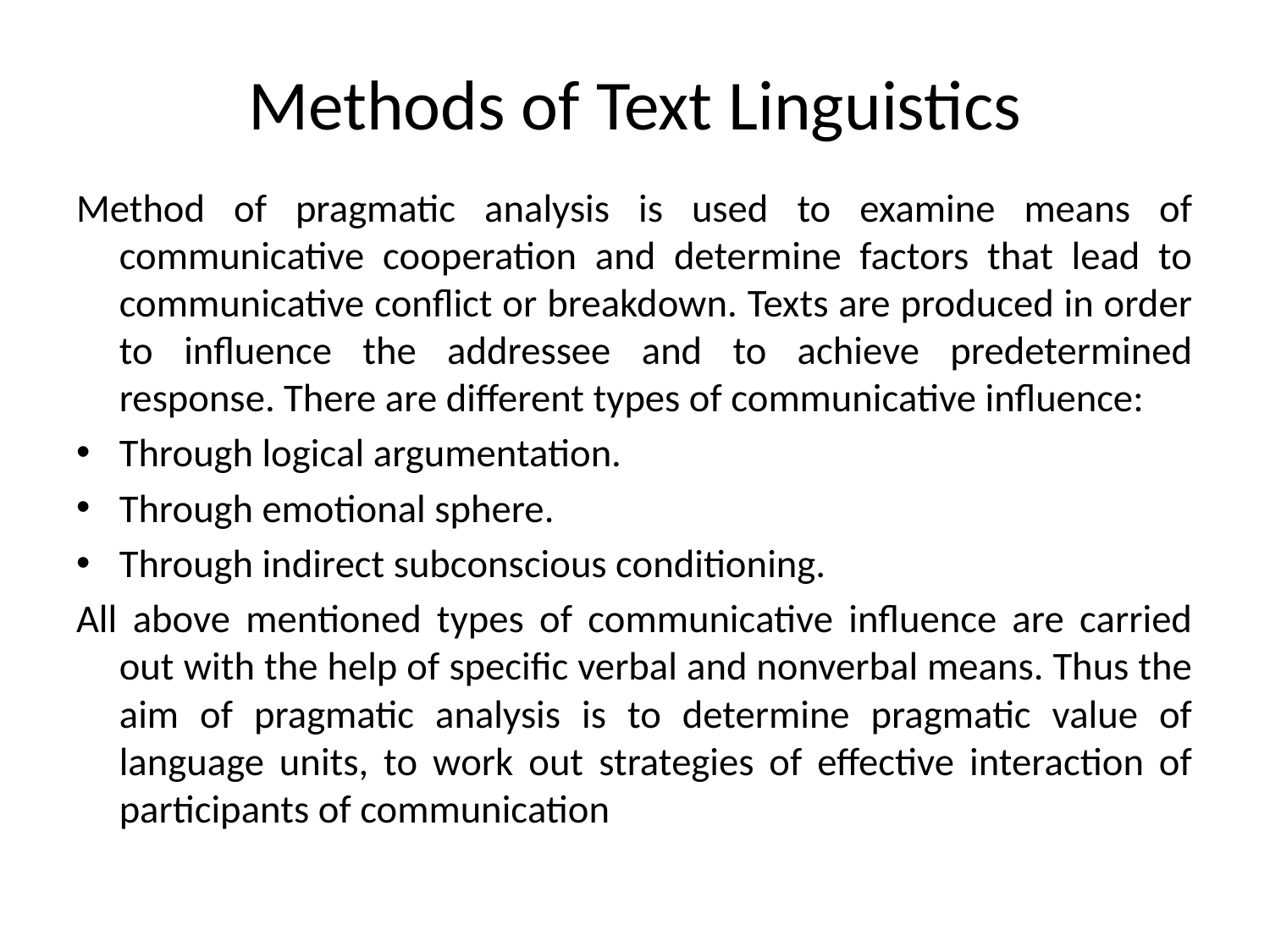

# Methods of Text Linguistics
Method of pragmatic analysis is used to examine means of communicative cooperation and determine factors that lead to communicative conflict or breakdown. Texts are produced in order to influence the addressee and to achieve predetermined response. There are different types of communicative influence:
Through logical argumentation.
Through emotional sphere.
Through indirect subconscious conditioning.
All above mentioned types of communicative influence are carried out with the help of specific verbal and nonverbal means. Thus the aim of pragmatic analysis is to determine pragmatic value of language units, to work out strategies of effective interaction of participants of communication